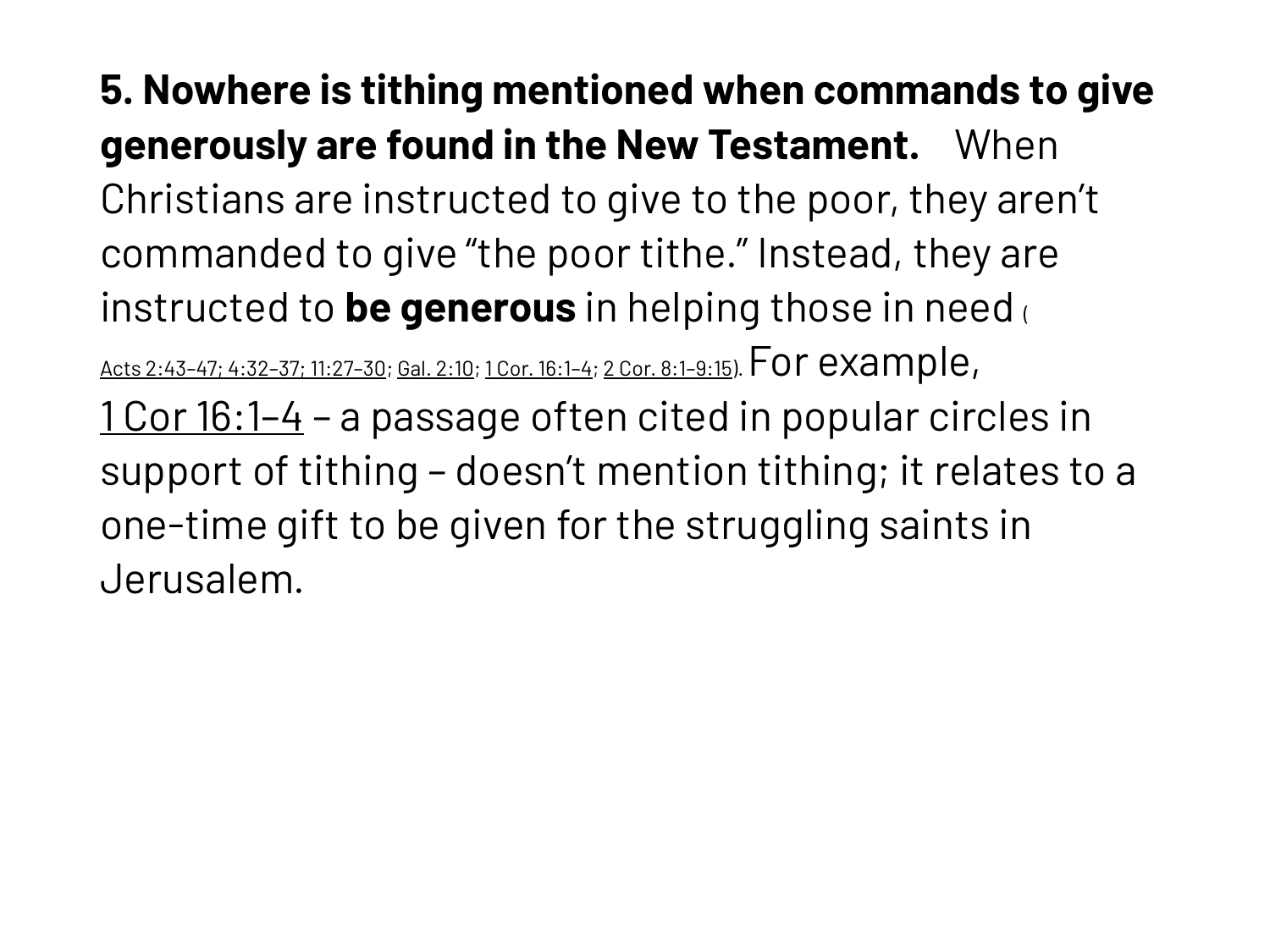

#
5. Nowhere is tithing mentioned when commands to give generously are found in the New Testament.    When Christians are instructed to give to the poor, they aren’t commanded to give “the poor tithe.” Instead, they are instructed to be generous in helping those in need (Acts 2:43–47; 4:32–37; 11:27–30; Gal. 2:10; 1 Cor. 16:1–4; 2 Cor. 8:1–9:15). For example, 1 Cor 16:1–4 – a passage often cited in popular circles in support of tithing – doesn’t mention tithing; it relates to a one-time gift to be given for the struggling saints in Jerusalem.